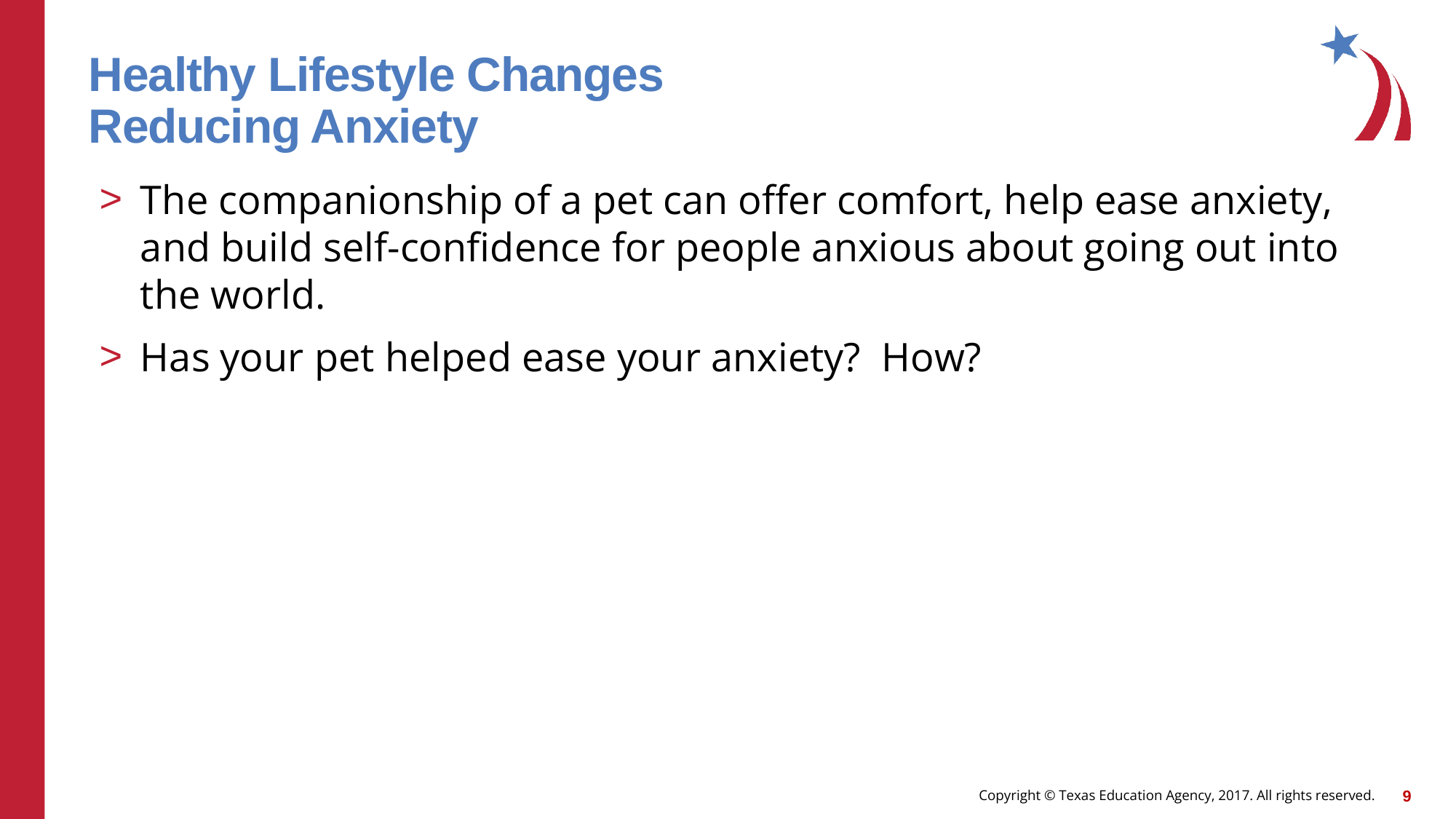

# Healthy Lifestyle Changes Reducing Anxiety
The companionship of a pet can offer comfort, help ease anxiety, and build self-confidence for people anxious about going out into the world.
Has your pet helped ease your anxiety?  How?